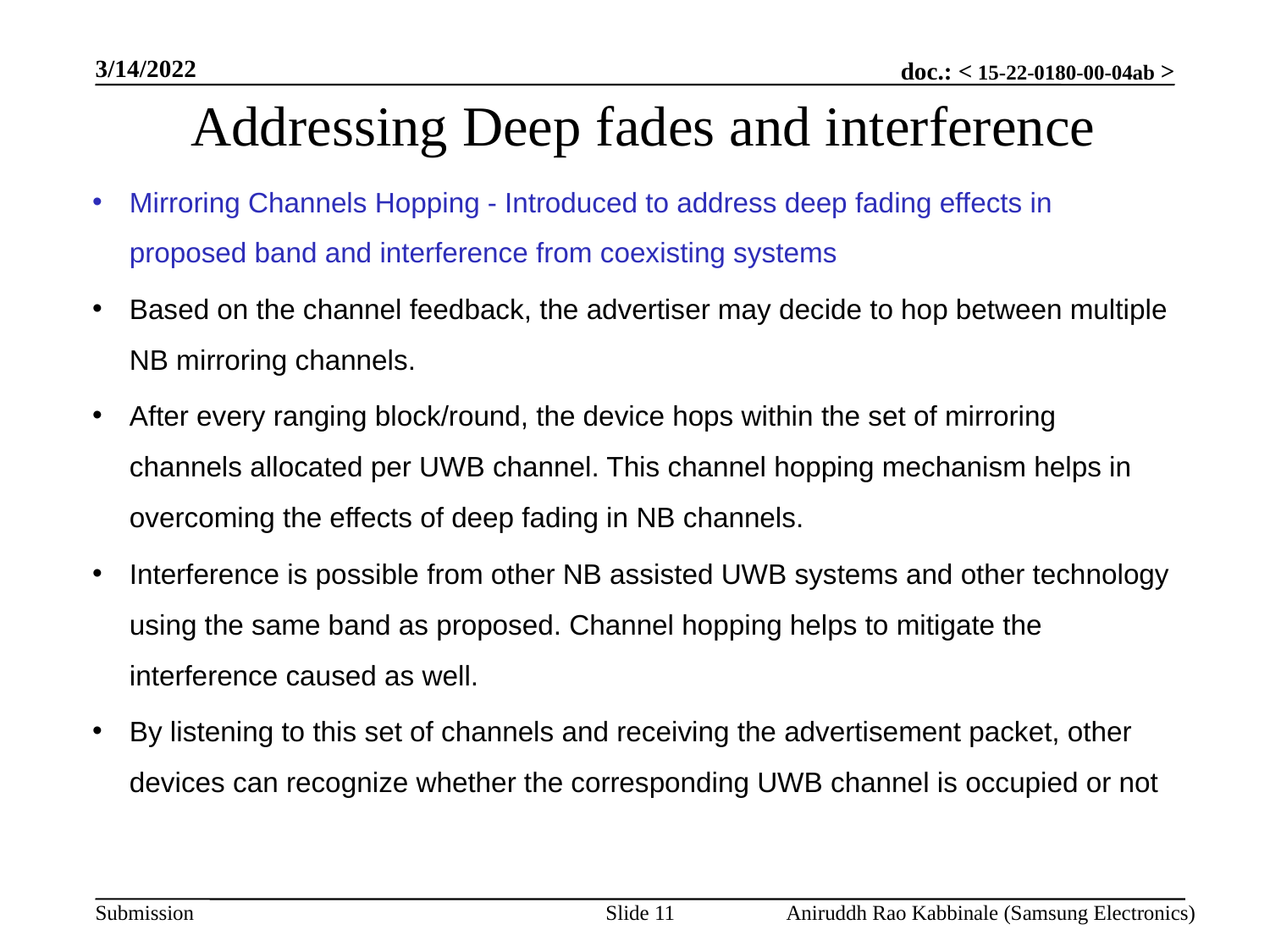

3/14/2022
# Addressing Deep fades and interference
Mirroring Channels Hopping - Introduced to address deep fading effects in proposed band and interference from coexisting systems
Based on the channel feedback, the advertiser may decide to hop between multiple NB mirroring channels.
After every ranging block/round, the device hops within the set of mirroring channels allocated per UWB channel. This channel hopping mechanism helps in overcoming the effects of deep fading in NB channels.
Interference is possible from other NB assisted UWB systems and other technology using the same band as proposed. Channel hopping helps to mitigate the interference caused as well.
By listening to this set of channels and receiving the advertisement packet, other devices can recognize whether the corresponding UWB channel is occupied or not
Slide 11
Aniruddh Rao Kabbinale (Samsung Electronics)